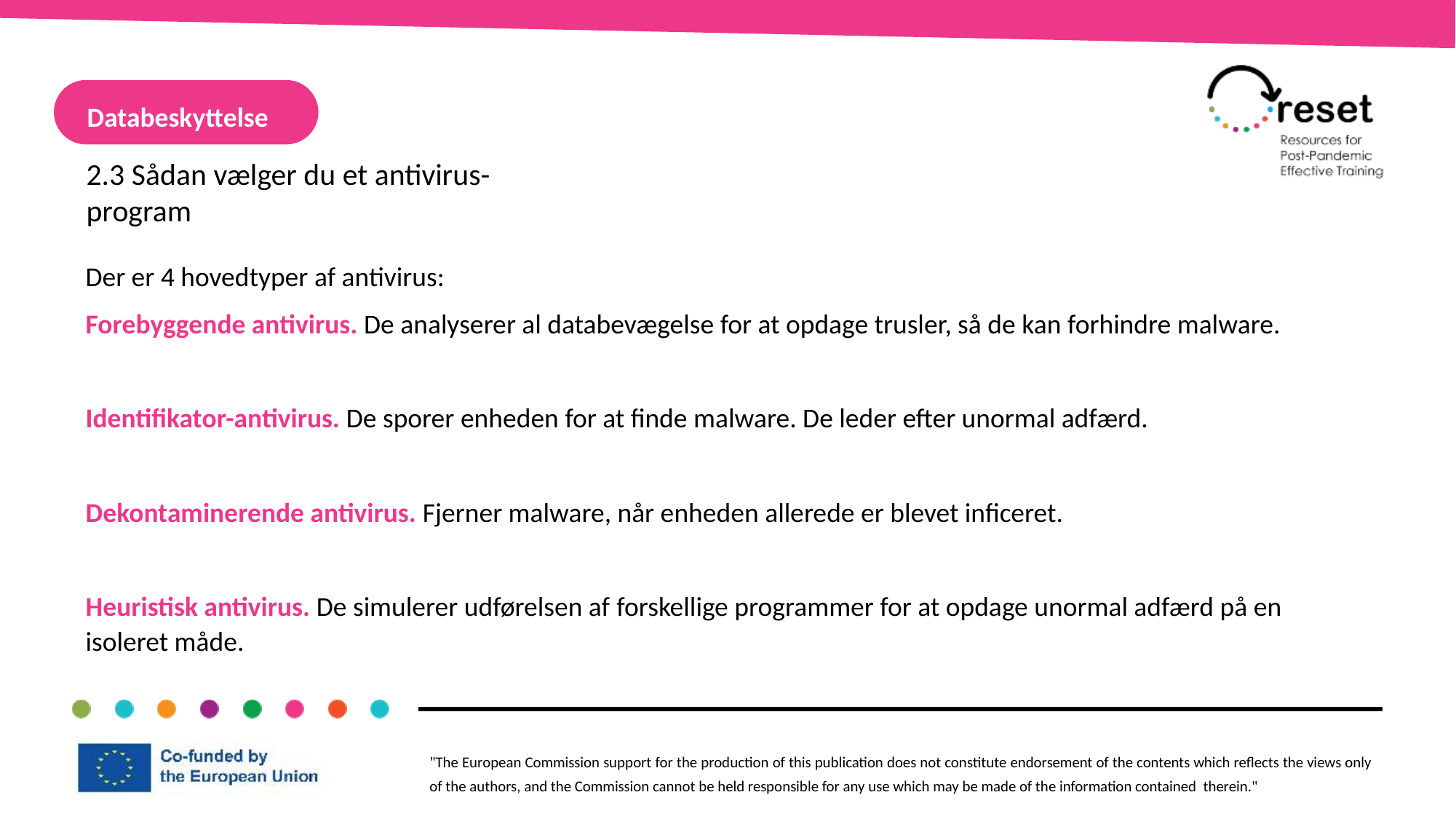

Databeskyttelse
2.3 Sådan vælger du et antivirus-program
Der er 4 hovedtyper af antivirus:
Forebyggende antivirus. De analyserer al databevægelse for at opdage trusler, så de kan forhindre malware.

Identifikator-antivirus. De sporer enheden for at finde malware. De leder efter unormal adfærd.

Dekontaminerende antivirus. Fjerner malware, når enheden allerede er blevet inficeret.

Heuristisk antivirus. De simulerer udførelsen af ​​forskellige programmer for at opdage unormal adfærd på en isoleret måde.